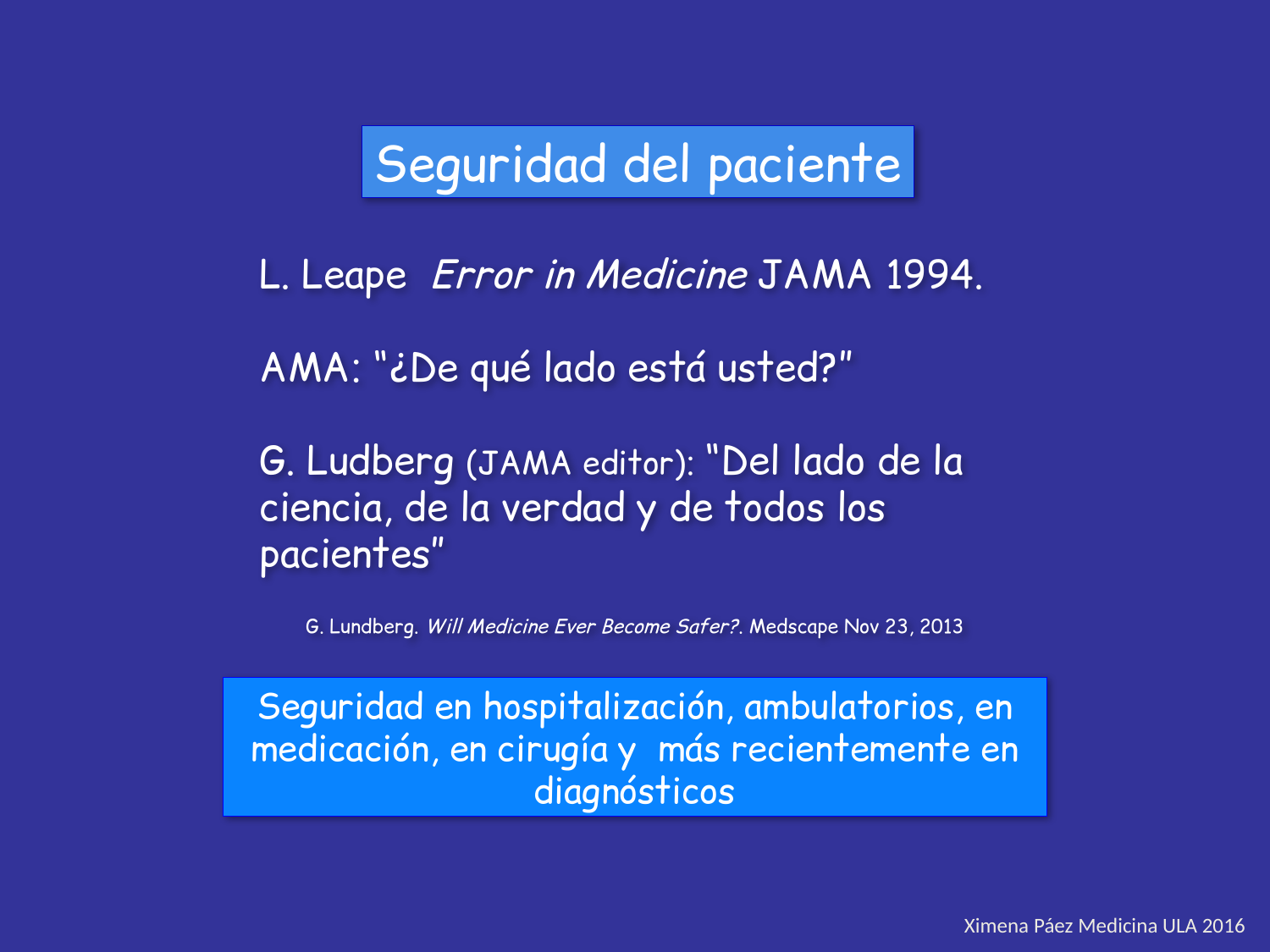

Seguridad del paciente
L. Leape  Error in Medicine JAMA 1994.

AMA: “¿De qué lado está usted?”

G. Ludberg (JAMA editor): “Del lado de la ciencia, de la verdad y de todos los pacientes”

G. Lundberg. Will Medicine Ever Become Safer?. Medscape Nov 23, 2013
Seguridad en hospitalización, ambulatorios, en medicación, en cirugía y  más recientemente en diagnósticos
Ximena Páez Medicina ULA 2016